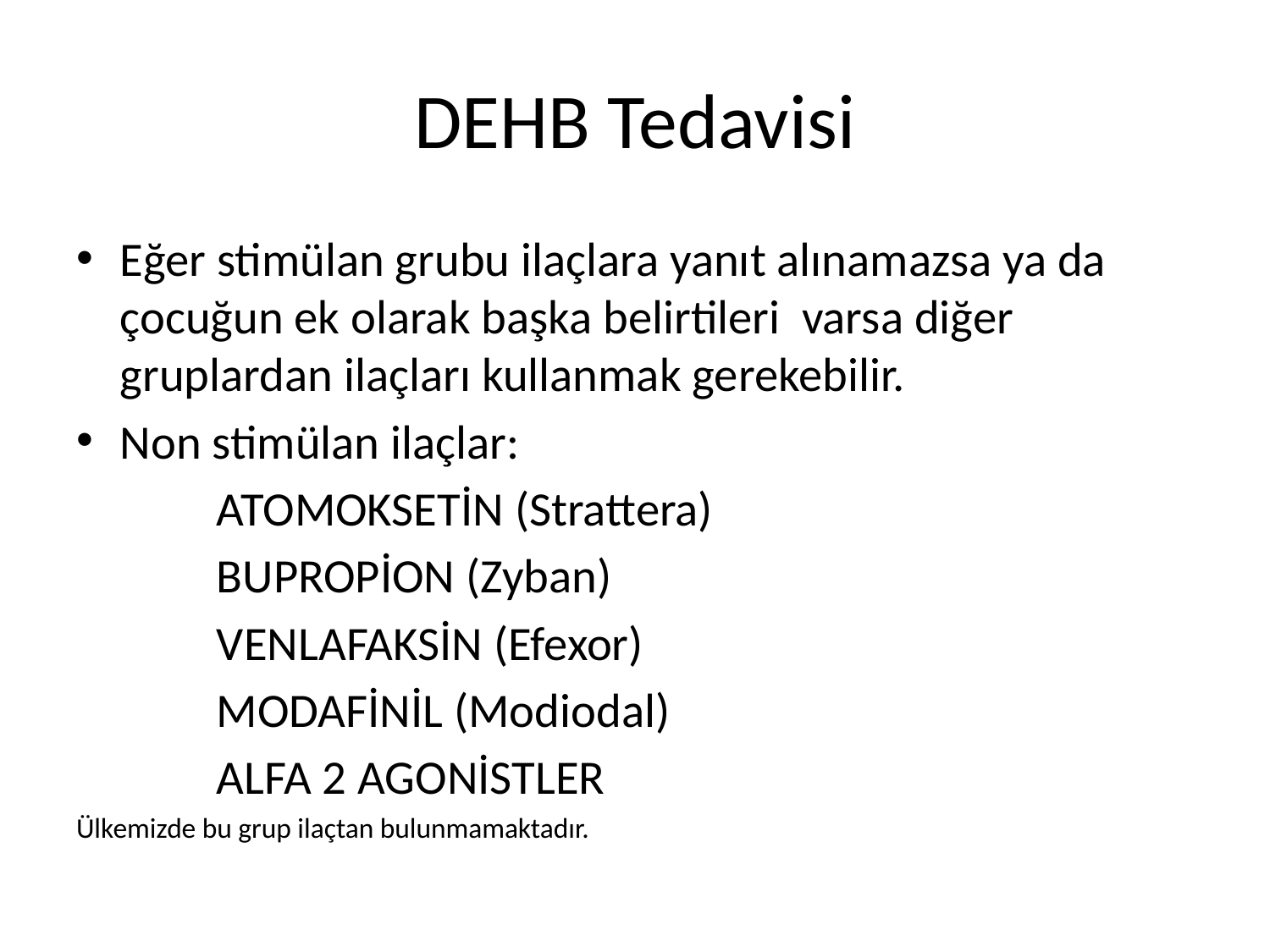

# DEHB Tedavisi
Eğer stimülan grubu ilaçlara yanıt alınamazsa ya da çocuğun ek olarak başka belirtileri  varsa diğer gruplardan ilaçları kullanmak gerekebilir.
Non stimülan ilaçlar:
             ATOMOKSETİN (Strattera)
             BUPROPİON (Zyban)
             VENLAFAKSİN (Efexor)
             MODAFİNİL (Modiodal)
             ALFA 2 AGONİSTLER
Ülkemizde bu grup ilaçtan bulunmamaktadır.